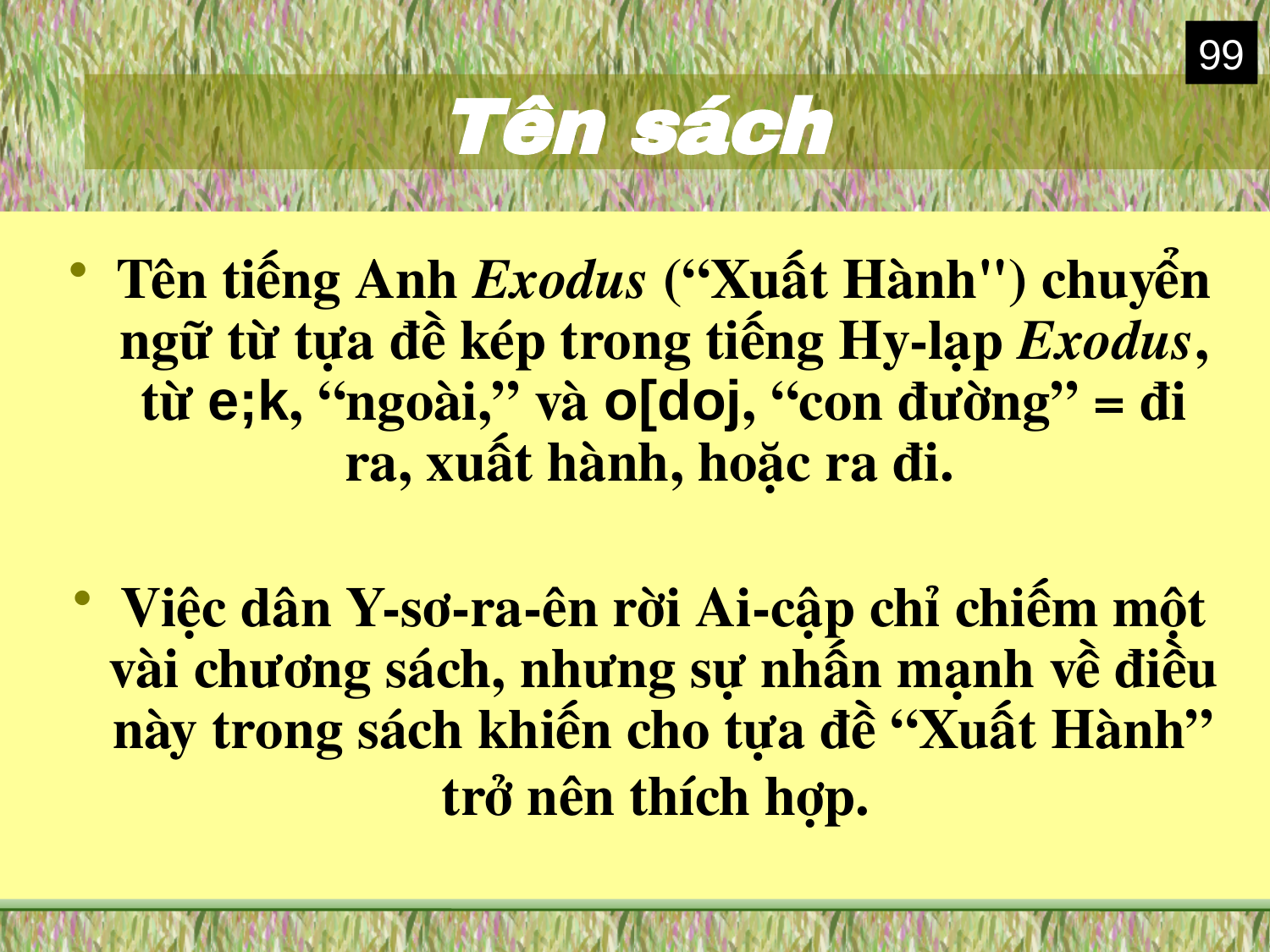

99
# Tên sách

Tên tiếng Anh Exodus (“Xuất Hành") chuyển ngữ từ tựa đề kép trong tiếng Hy-lạp Exodus, từ e;k, “ngoài,” và o[doj, “con đường” = đi ra, xuất hành, hoặc ra đi.

Việc dân Y-sơ-ra-ên rời Ai-cập chỉ chiếm một vài chương sách, nhưng sự nhấn mạnh về điều này trong sách khiến cho tựa đề “Xuất Hành” trở nên thích hợp.